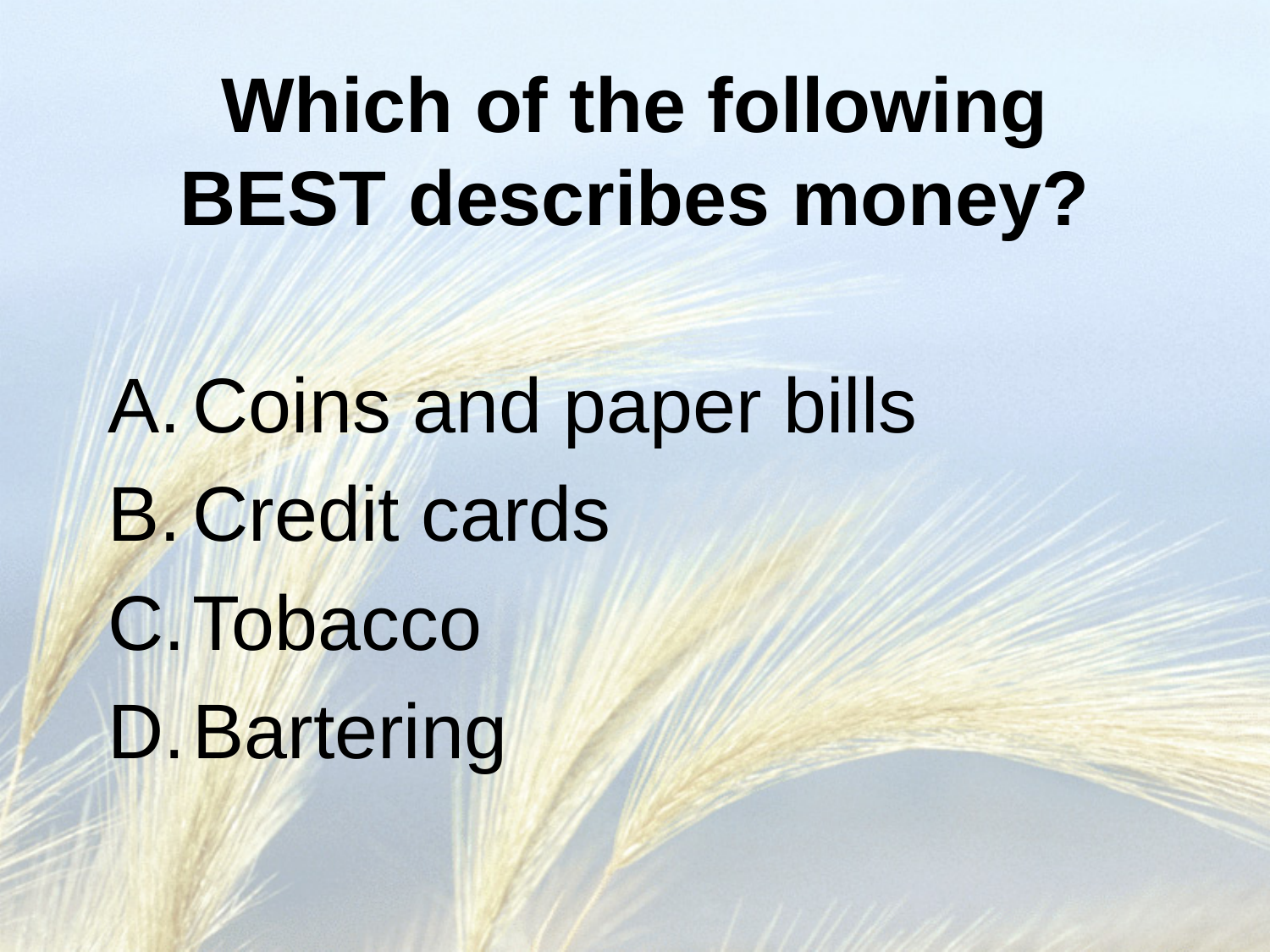

# Which of the following BEST describes money?
Coins and paper bills
Credit cards
Tobacco
Bartering